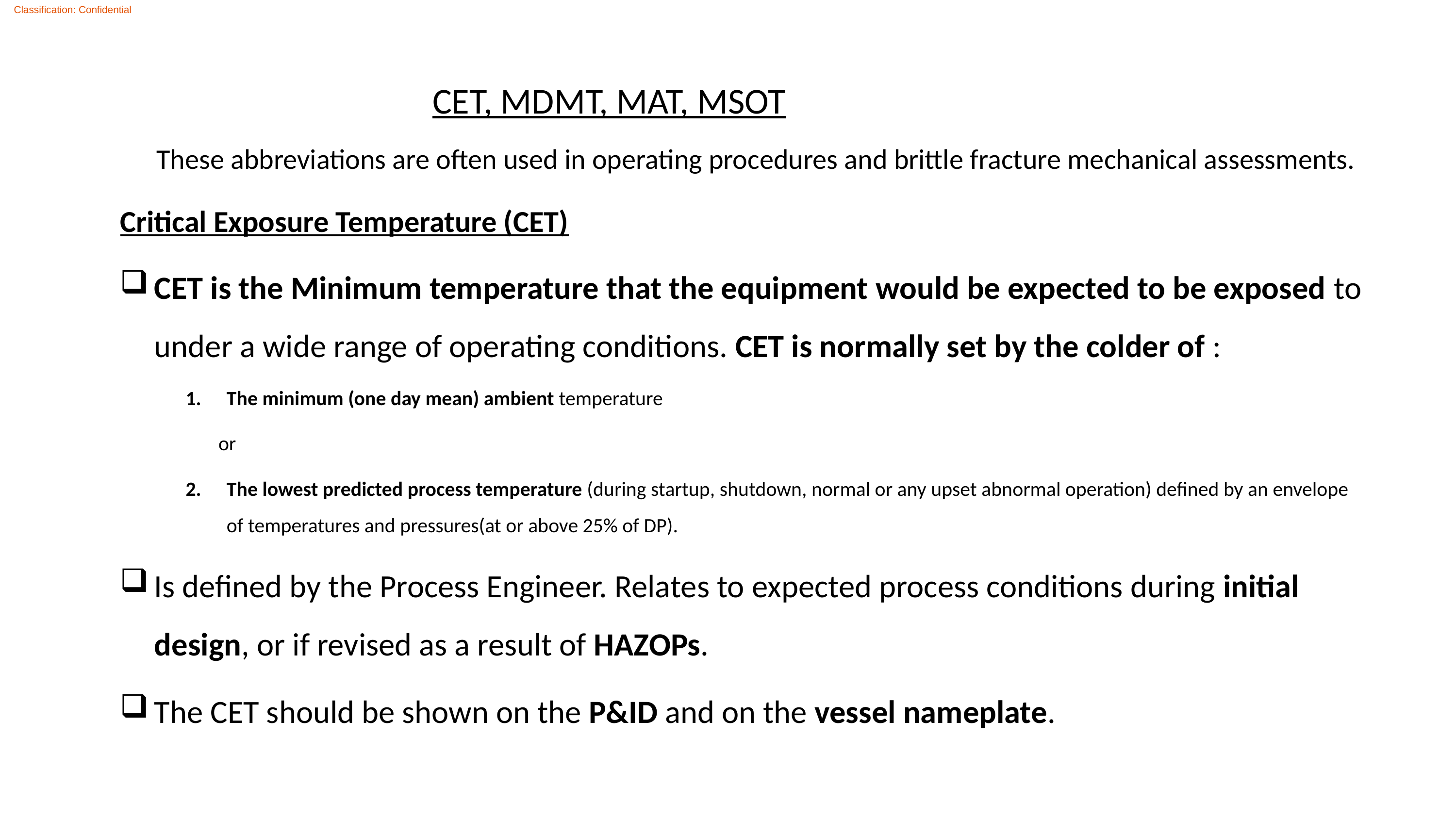

# CET, MDMT, MAT, MSOT
These abbreviations are often used in operating procedures and brittle fracture mechanical assessments.
Critical Exposure Temperature (CET)
CET is the Minimum temperature that the equipment would be expected to be exposed to under a wide range of operating conditions. CET is normally set by the colder of :
The minimum (one day mean) ambient temperature
or
The lowest predicted process temperature (during startup, shutdown, normal or any upset abnormal operation) defined by an envelope of temperatures and pressures(at or above 25% of DP).
Is defined by the Process Engineer. Relates to expected process conditions during initial design, or if revised as a result of HAZOPs.
The CET should be shown on the P&ID and on the vessel nameplate.